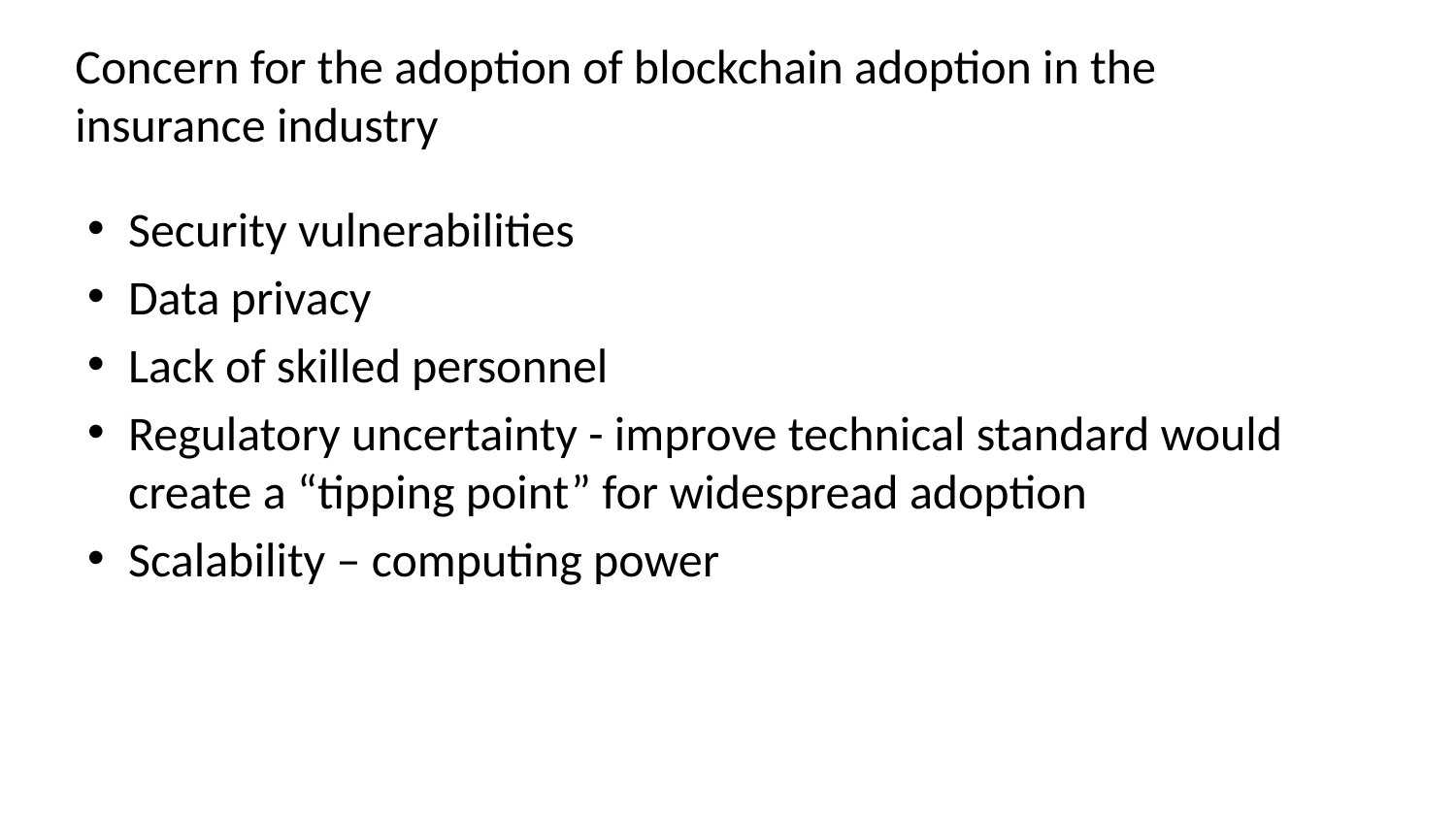

# Concern for the adoption of blockchain adoption in the insurance industry
Security vulnerabilities
Data privacy
Lack of skilled personnel
Regulatory uncertainty - improve technical standard would create a “tipping point” for widespread adoption
Scalability – computing power